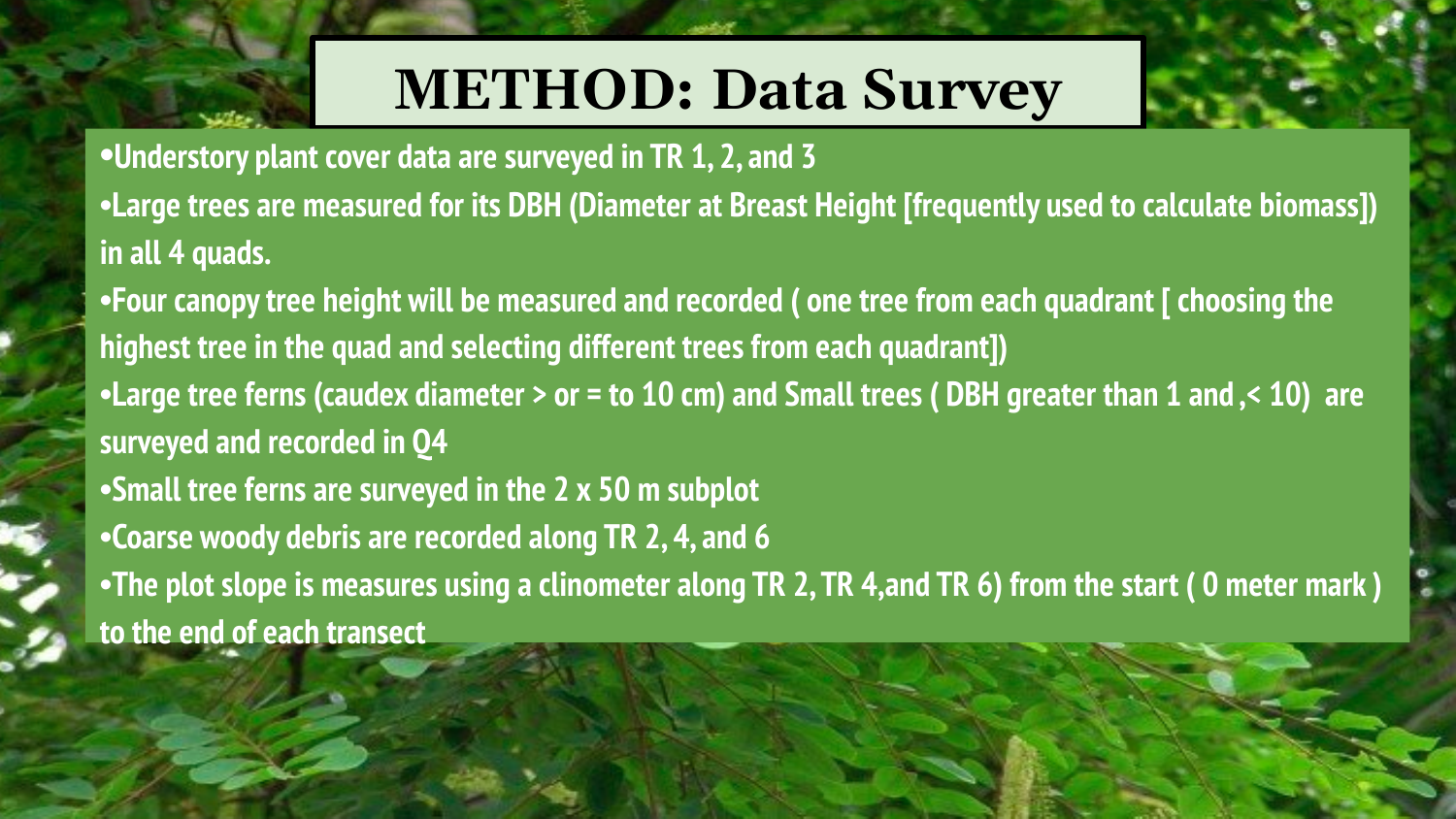

# METHOD: Data Survey
•Understory plant cover data are surveyed in TR 1, 2, and 3
•Large trees are measured for its DBH (Diameter at Breast Height [frequently used to calculate biomass]) in all 4 quads.
•Four canopy tree height will be measured and recorded ( one tree from each quadrant [ choosing the highest tree in the quad and selecting different trees from each quadrant])
•Large tree ferns (caudex diameter > or = to 10 cm) and Small trees ( DBH greater than 1 and ,< 10)  are surveyed and recorded in Q4
•Small tree ferns are surveyed in the 2 x 50 m subplot
•Coarse woody debris are recorded along TR 2, 4, and 6
•The plot slope is measures using a clinometer along TR 2, TR 4,and TR 6) from the start ( 0 meter mark ) to the end of each transect